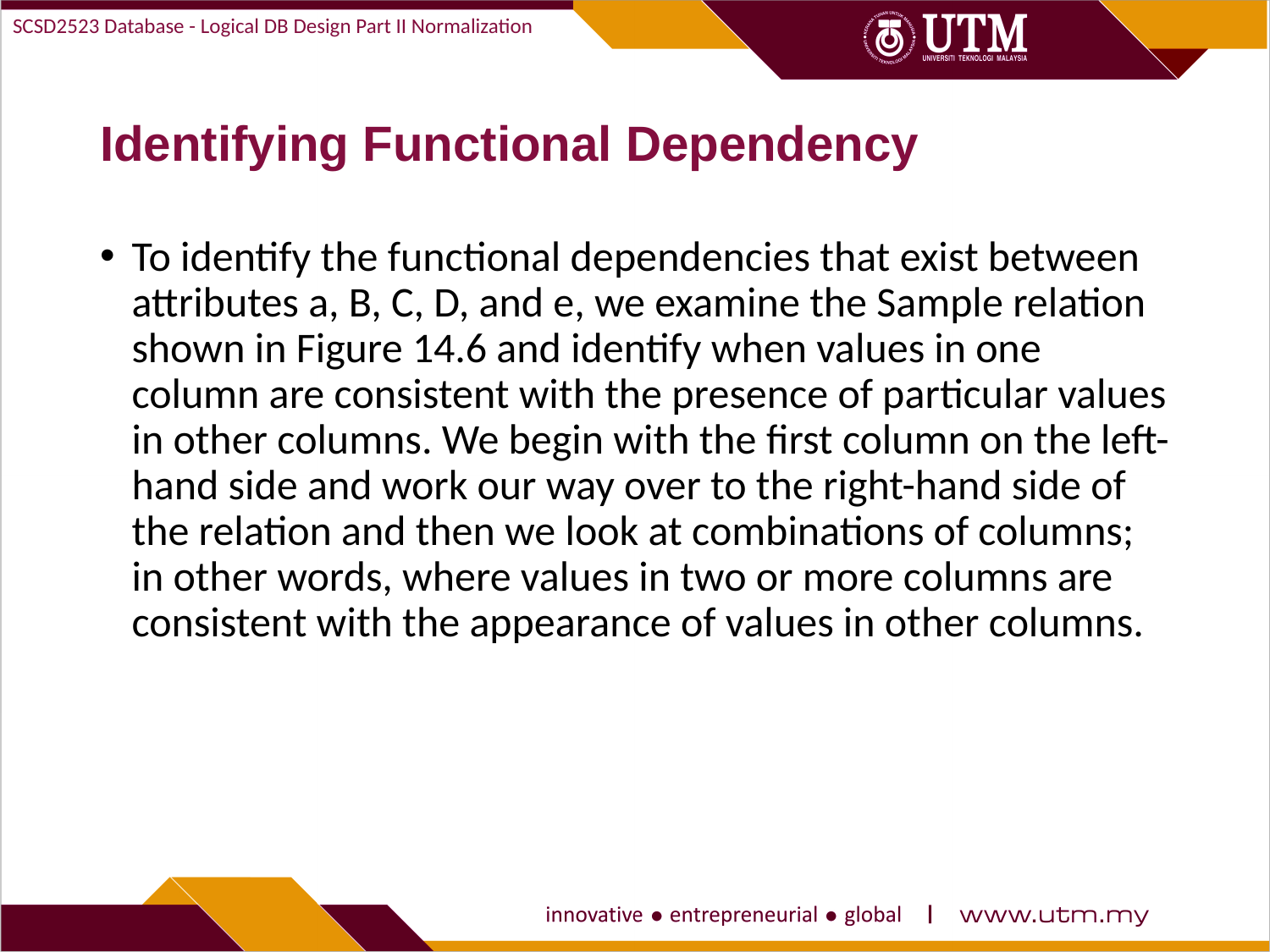

SCSD2523 Database - Logical DB Design Part II Normalization
# Identifying Functional Dependency
To identify the functional dependencies that exist between attributes a, B, C, D, and e, we examine the Sample relation shown in Figure 14.6 and identify when values in one column are consistent with the presence of particular values in other columns. We begin with the first column on the left-hand side and work our way over to the right-hand side of the relation and then we look at combinations of columns; in other words, where values in two or more columns are consistent with the appearance of values in other columns.

25